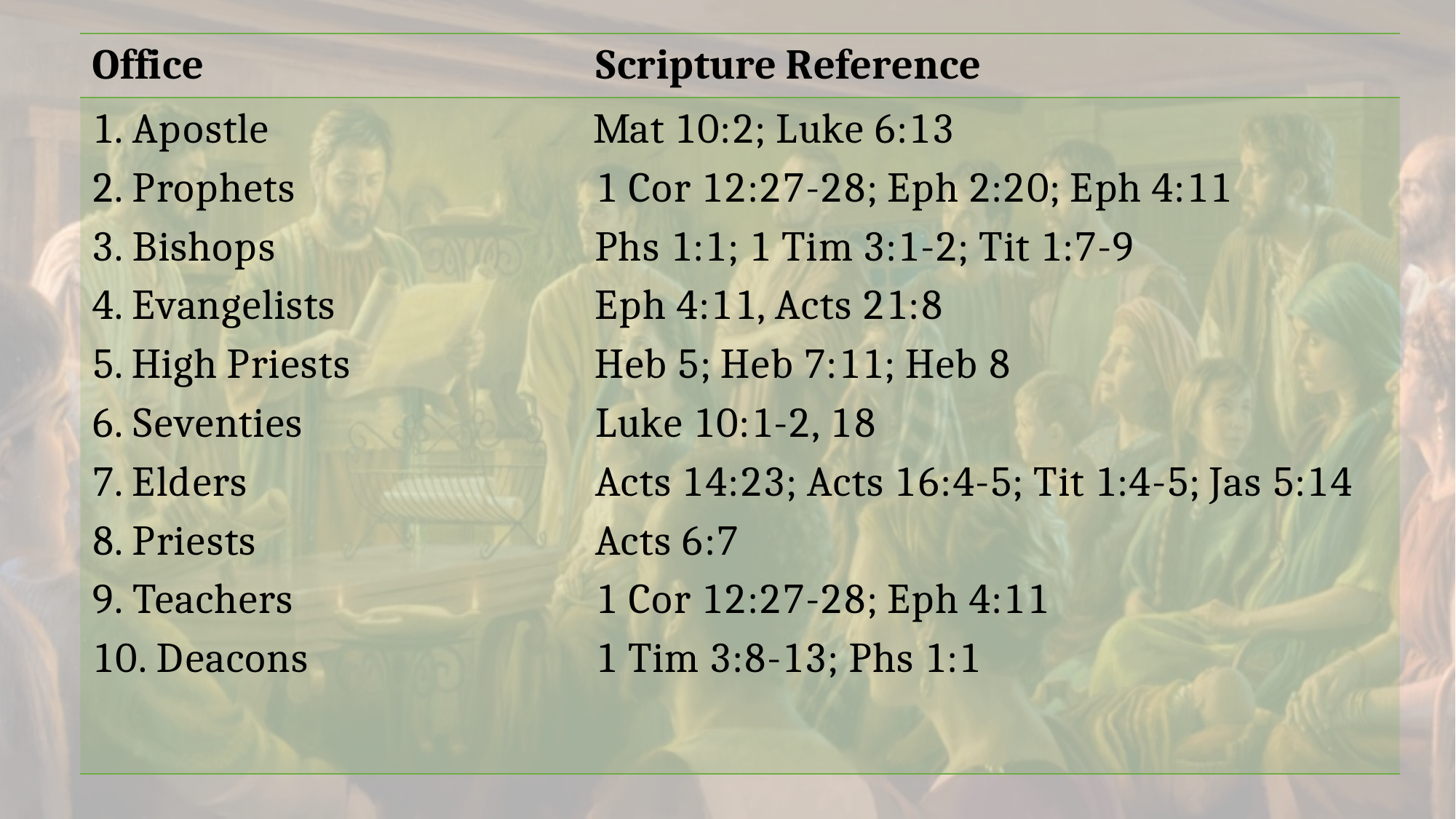

| Office | Scripture Reference |
| --- | --- |
| Apostle Prophets Bishops Evangelists High Priests Seventies Elders Priests Teachers Deacons | Mat 10:2; Luke 6:13 1 Cor 12:27-28; Eph 2:20; Eph 4:11 Phs 1:1; 1 Tim 3:1-2; Tit 1:7-9 Eph 4:11, Acts 21:8 Heb 5; Heb 7:11; Heb 8 Luke 10:1-2, 18 Acts 14:23; Acts 16:4-5; Tit 1:4-5; Jas 5:14 Acts 6:7 1 Cor 12:27-28; Eph 4:11 1 Tim 3:8-13; Phs 1:1 |